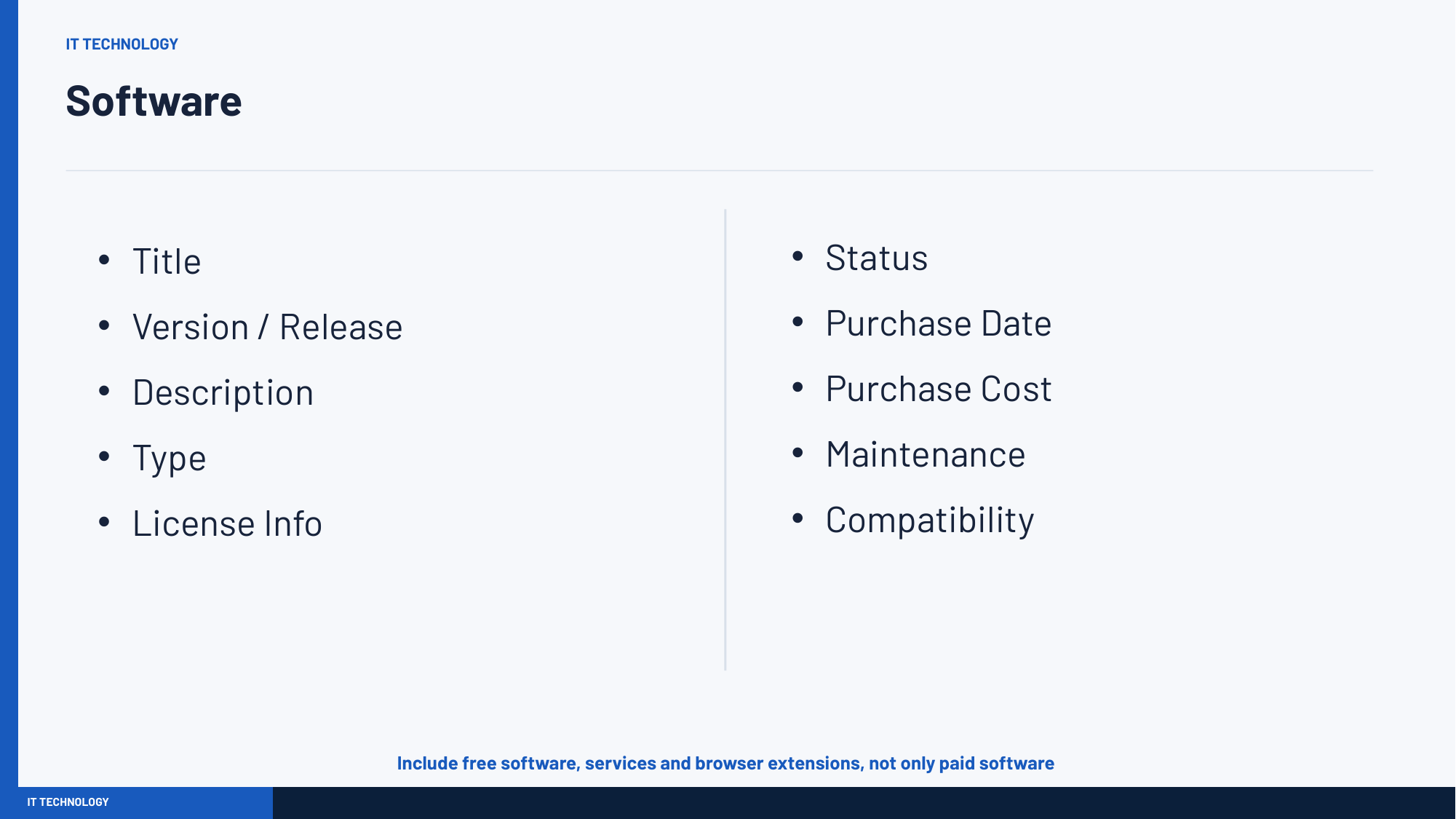

IT TECHNOLOGY
Software

Status
Purchase Date
Purchase Cost
Maintenance
Compatibility
Title
Version / Release
Description
Type
License Info

Include free software, services and browser extensions, not only paid software

IT TECHNOLOGY